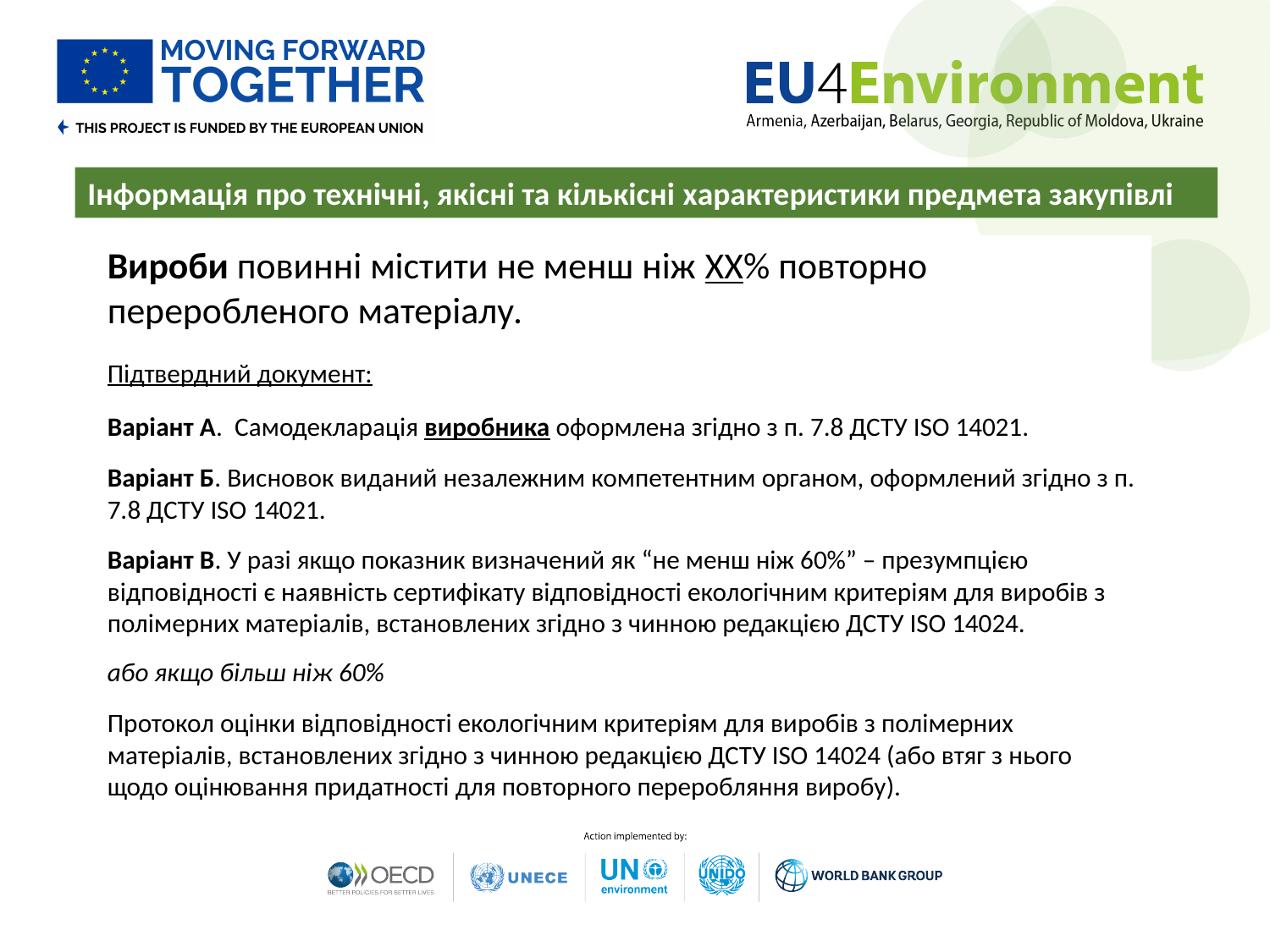

Інформація про технічні, якісні та кількісні характеристики предмета закупівлі
Вироби повинні містити не менш ніж ХХ% повторно переробленого матеріалу.

Підтвердний документ:

Варіант А.  Самодекларація виробника оформлена згідно з п. 7.8 ДСТУ ISO 14021.

Варіант Б. Висновок виданий незалежним компетентним органом, оформлений згідно з п. 7.8 ДСТУ ISO 14021.

Варіант В. У разі якщо показник визначений як “не менш ніж 60%” – презумпцією відповідності є наявність сертифікату відповідності екологічним критеріям для виробів з полімерних матеріалів, встановлених згідно з чинною редакцією ДСТУ ISO 14024.

або якщо більш ніж 60%

Протокол оцінки відповідності екологічним критеріям для виробів з полімерних матеріалів, встановлених згідно з чинною редакцією ДСТУ ISO 14024 (або втяг з нього щодо оцінювання придатності для повторного переробляння виробу).